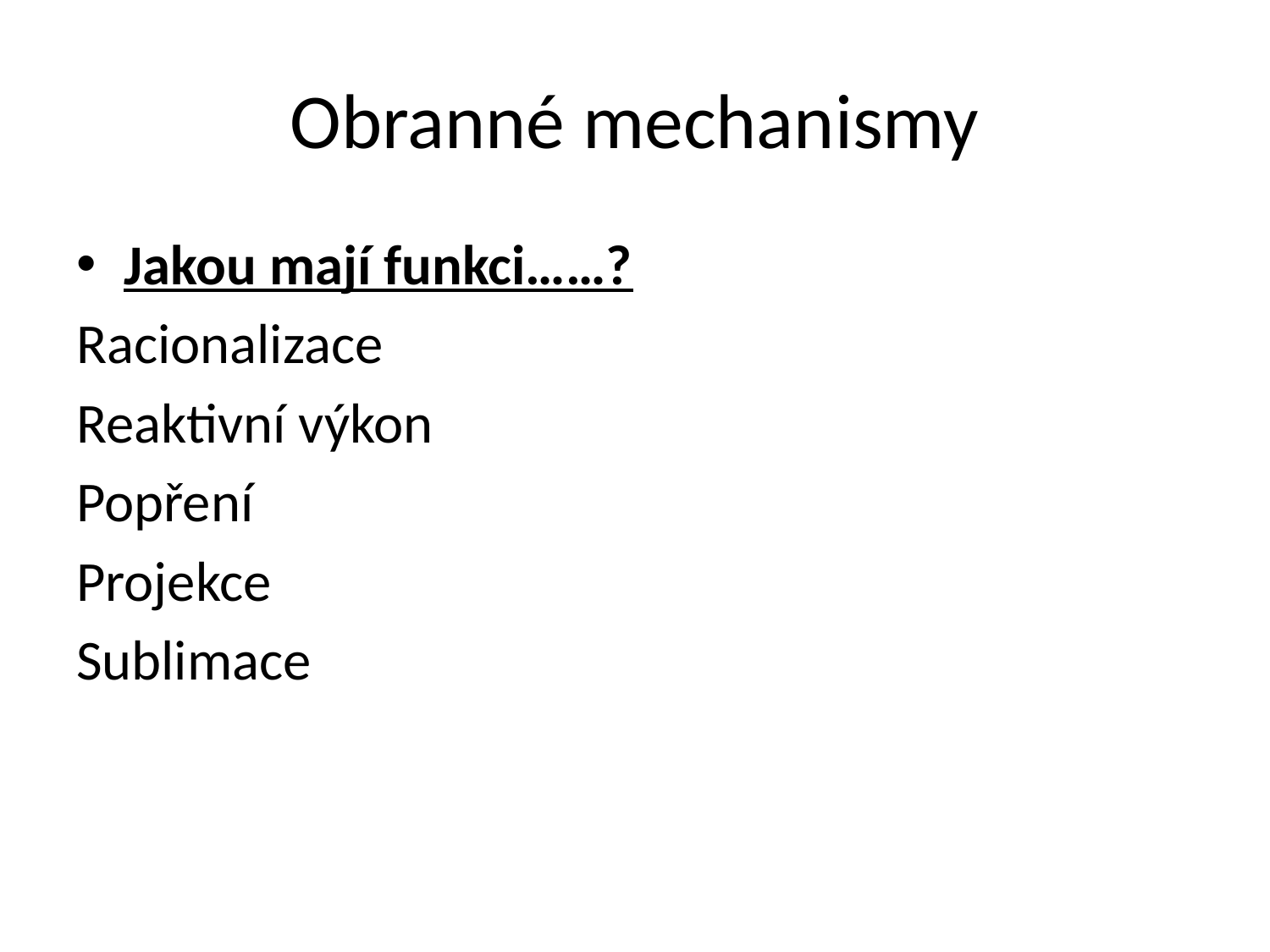

# Obranné mechanismy
Jakou mají funkci……?
Racionalizace
Reaktivní výkon
Popření
Projekce
Sublimace